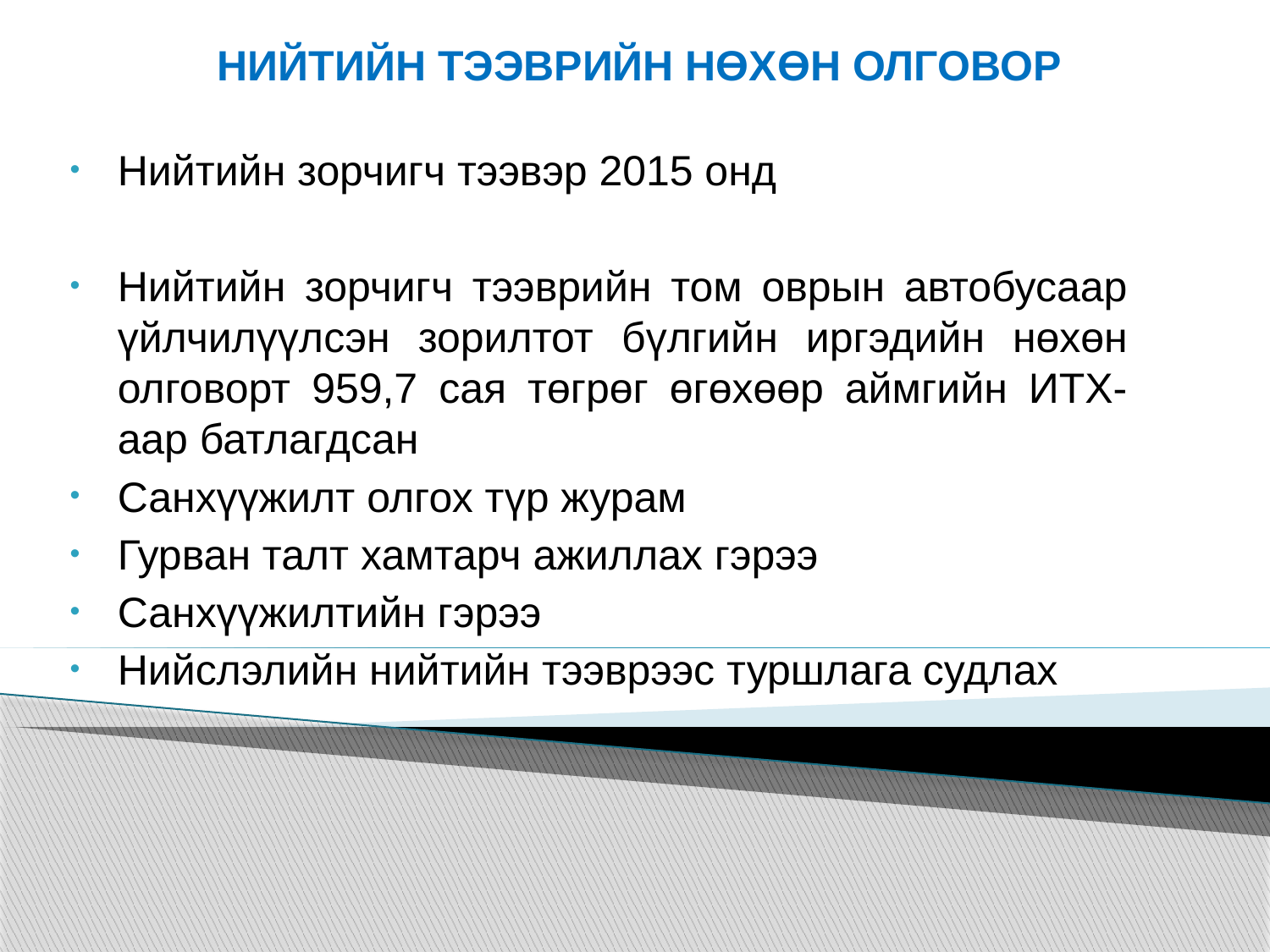

# НИЙТИЙН ТЭЭВРИЙН НӨХӨН ОЛГОВОР
Нийтийн зорчигч тээвэр 2015 онд

Нийтийн зорчигч тээврийн том оврын автобусаар үйлчилүүлсэн зорилтот бүлгийн иргэдийн нөхөн олговорт 959,7 сая төгрөг өгөхөөр аймгийн ИТХ-аар батлагдсан
Санхүүжилт олгох түр журам
Гурван талт хамтарч ажиллах гэрээ
Санхүүжилтийн гэрээ
Нийслэлийн нийтийн тээврээс туршлага судлах